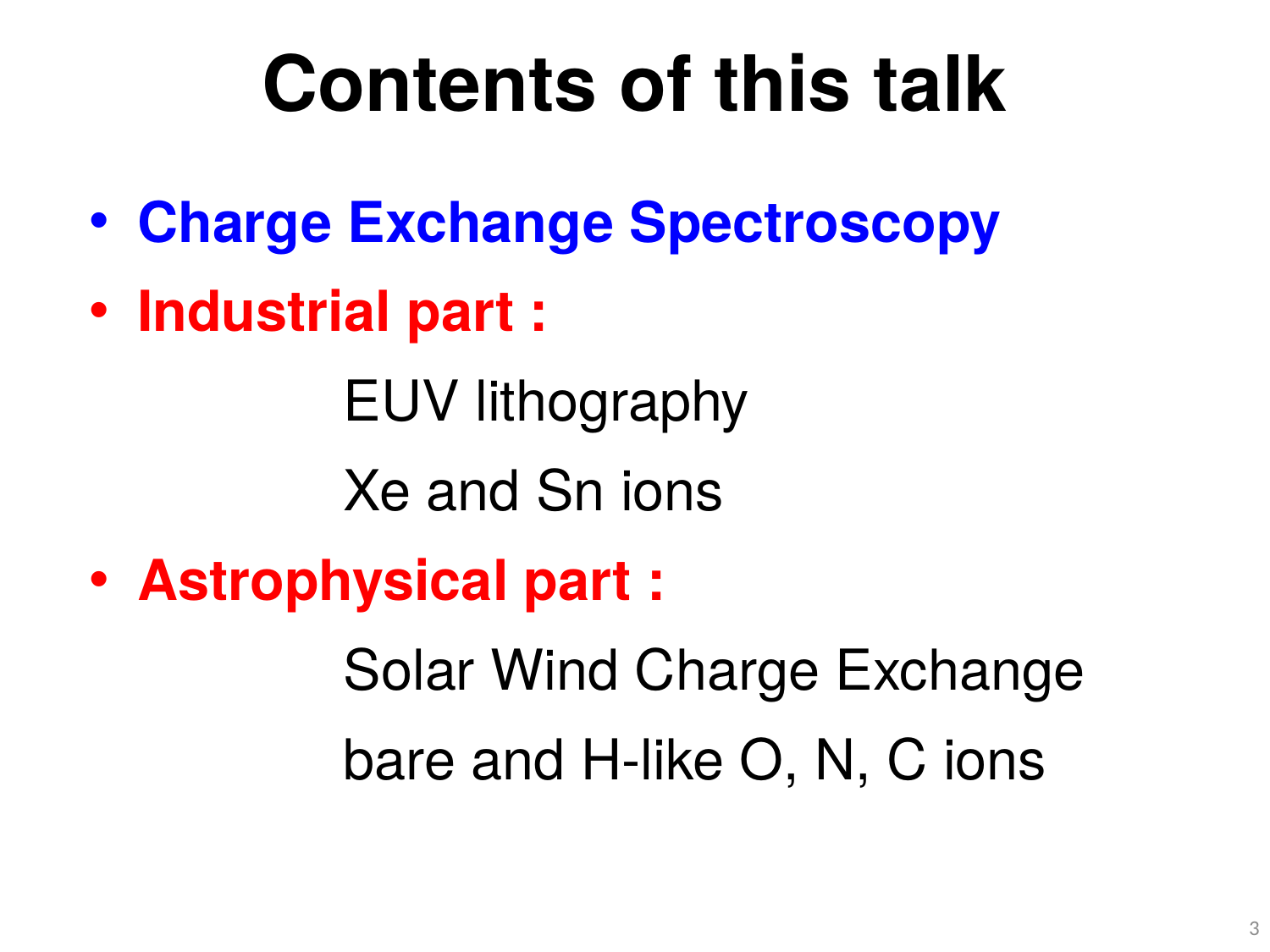

# Contents of this talk
Charge Exchange Spectroscopy
Industrial part :
		EUV lithography
		Xe and Sn ions
Astrophysical part :
		Solar Wind Charge Exchange
		bare and H-like O, N, C ions
3
3